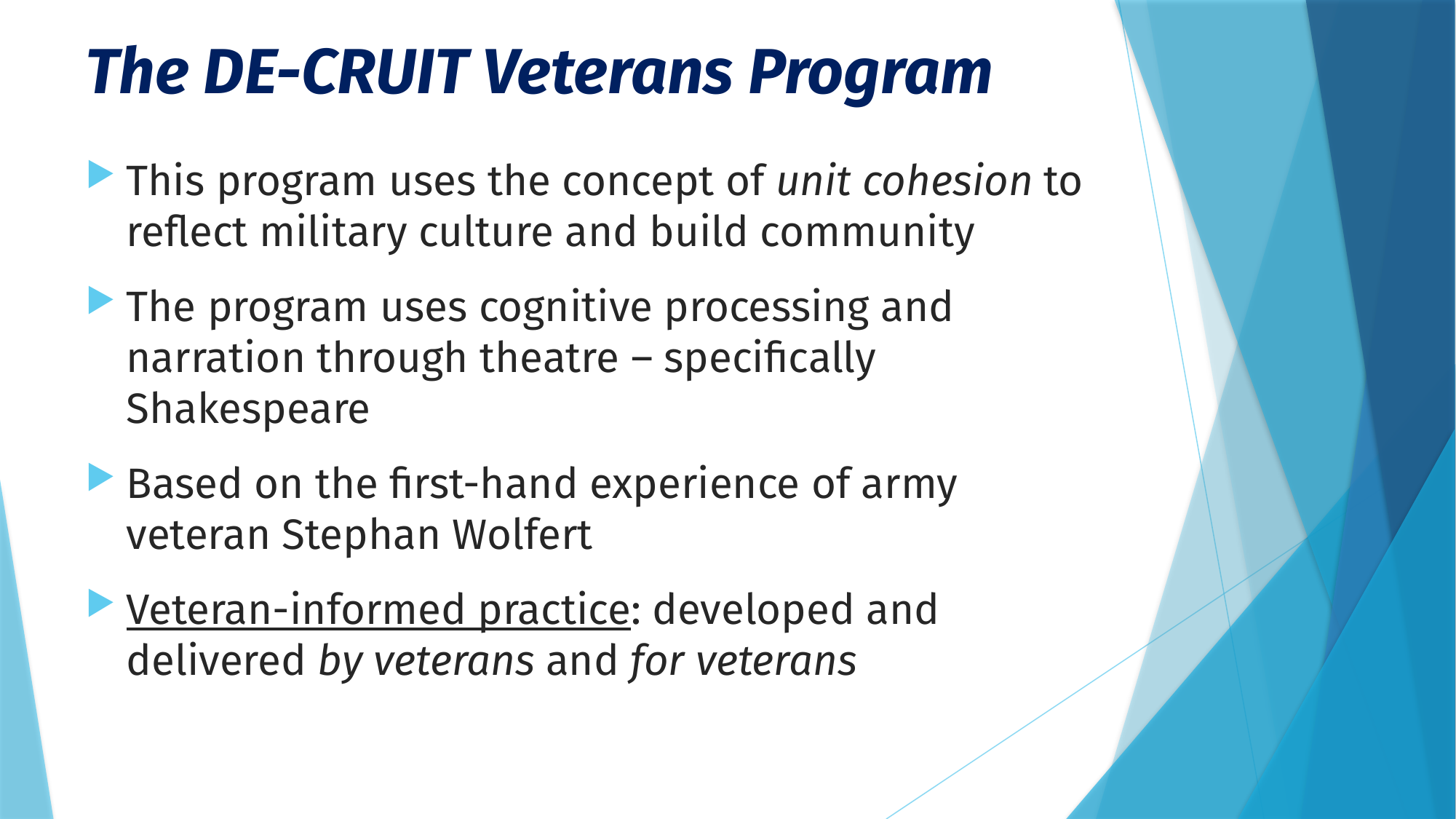

# The DE-CRUIT Veterans Program
This program uses the concept of unit cohesion to reflect military culture and build community
The program uses cognitive processing and narration through theatre – specifically Shakespeare
Based on the first-hand experience of army veteran Stephan Wolfert
Veteran-informed practice: developed and delivered by veterans and for veterans